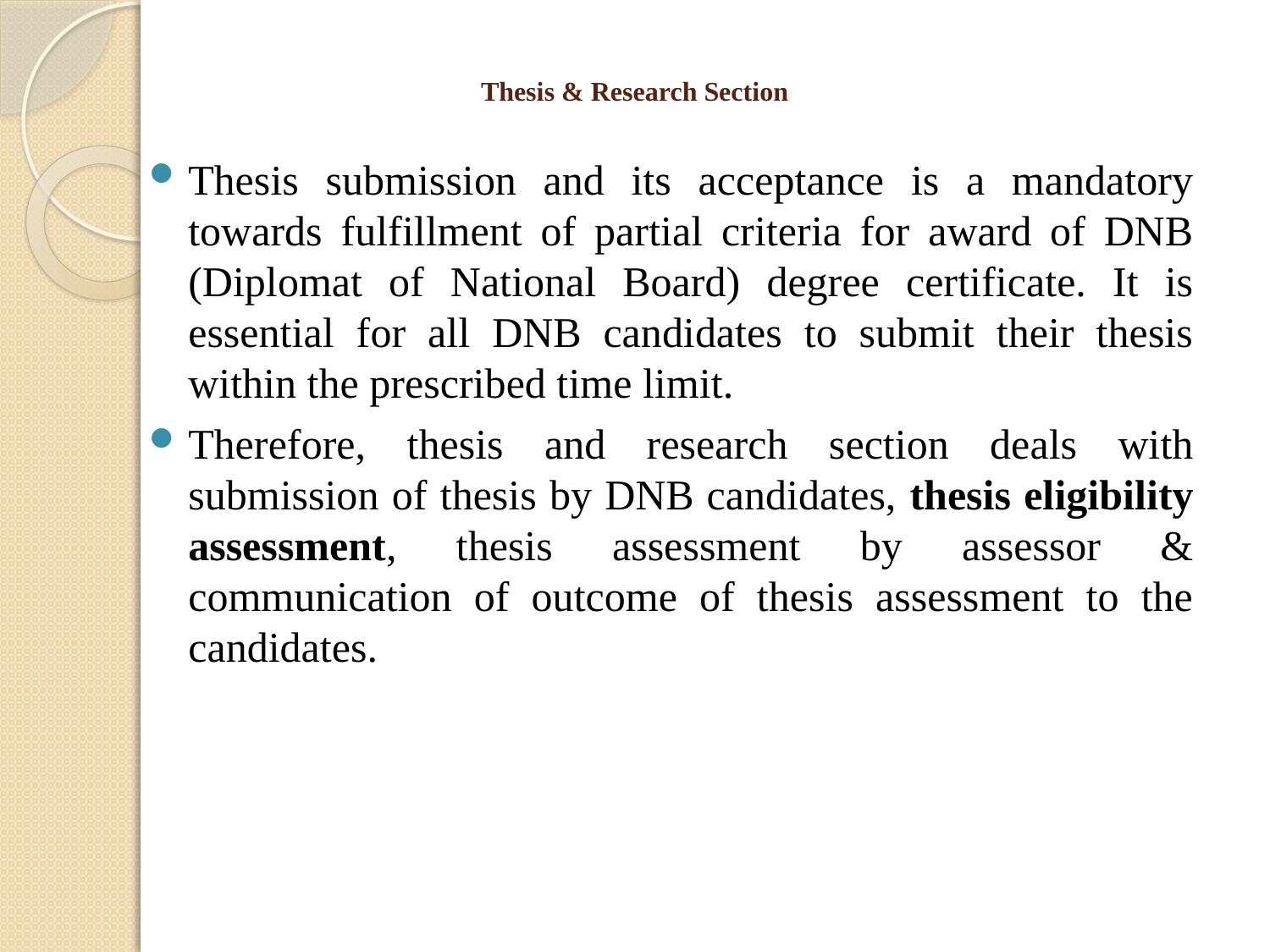

# Thesis & Research Section
Thesis submission and its acceptance is a mandatory towards fulfillment of partial criteria for award of DNB (Diplomat of National Board) degree certificate. It is essential for all DNB candidates to submit their thesis within the prescribed time limit.
Therefore, thesis and research section deals with submission of thesis by DNB candidates, thesis eligibility assessment, thesis assessment by assessor & communication of outcome of thesis assessment to the candidates.